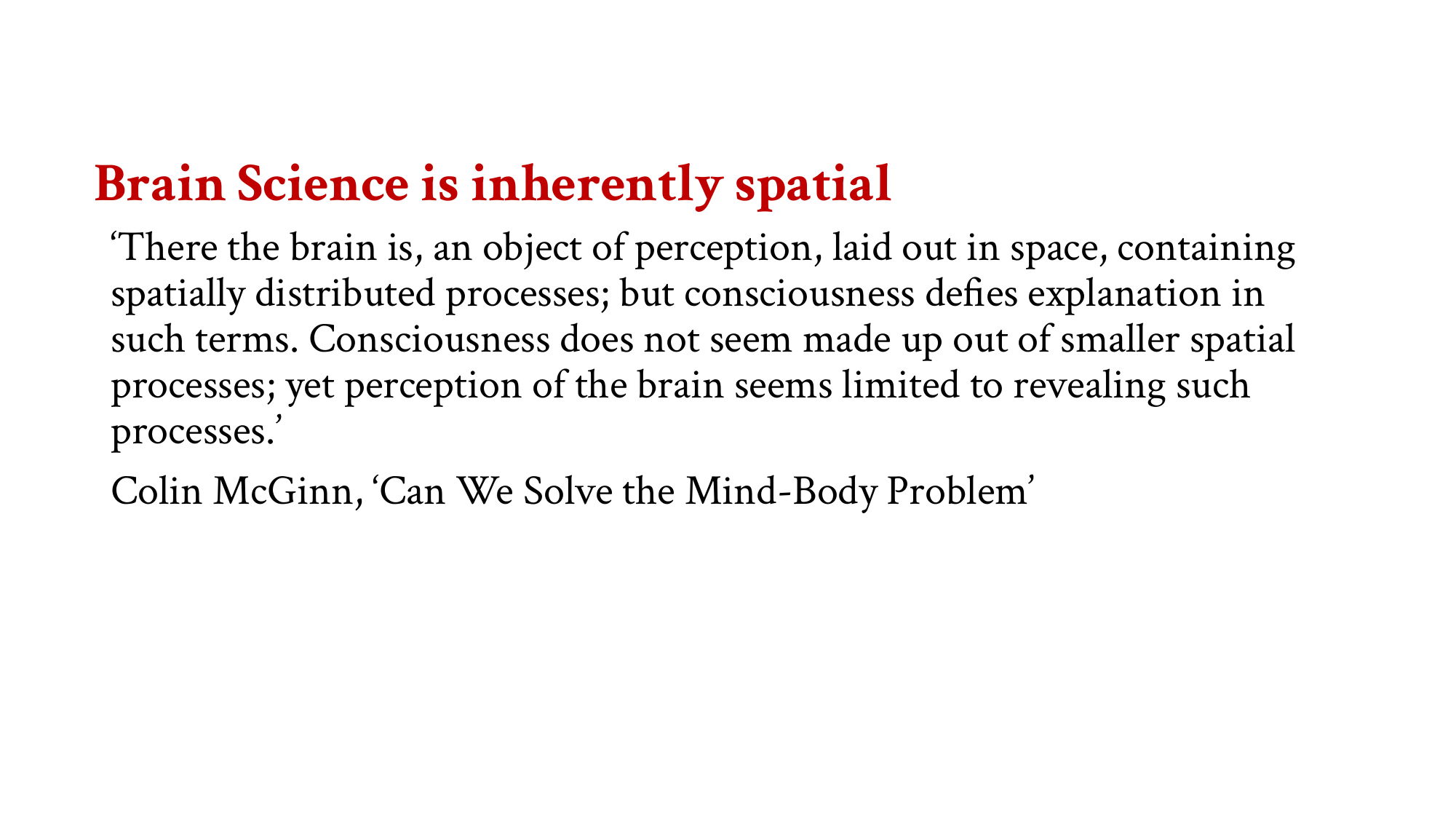

# Brain Science is inherently spatial
‘There the brain is, an object of perception, laid out in space, containing spatially distributed processes; but consciousness defies explanation in such terms. Consciousness does not seem made up out of smaller spatial processes; yet perception of the brain seems limited to revealing such processes.’
Colin McGinn, ‘Can We Solve the Mind-Body Problem’